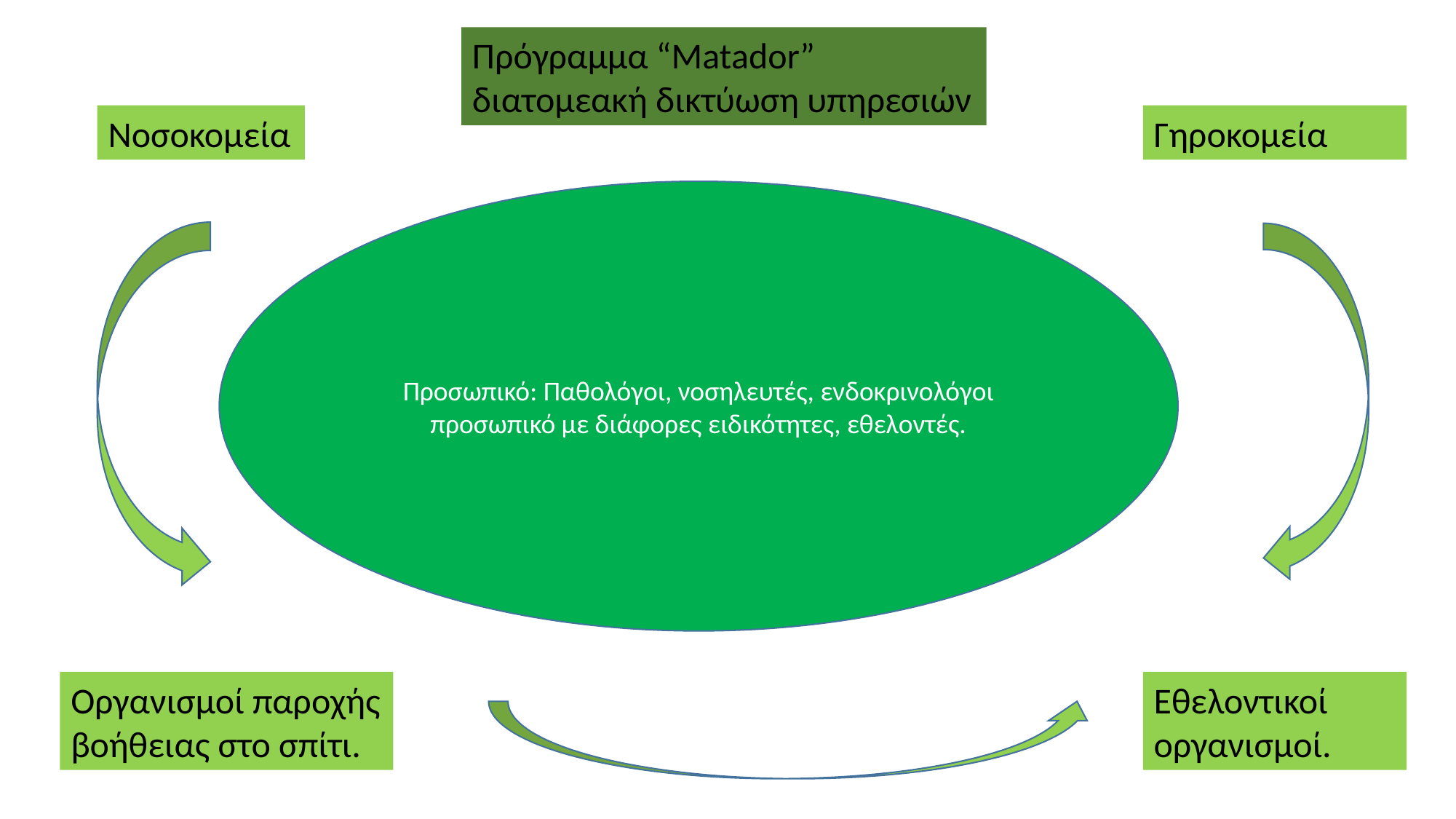

Πρόγραμμα “Matador” διατομεακή δικτύωση υπηρεσιών
Νοσοκομεία
Γηροκομεία
Προσωπικό: Παθολόγοι, νοσηλευτές, ενδοκρινολόγοι προσωπικό με διάφορες ειδικότητες, εθελοντές.

Οργανισμοί παροχής βοήθειας στο σπίτι.
Εθελοντικοί οργανισμοί.